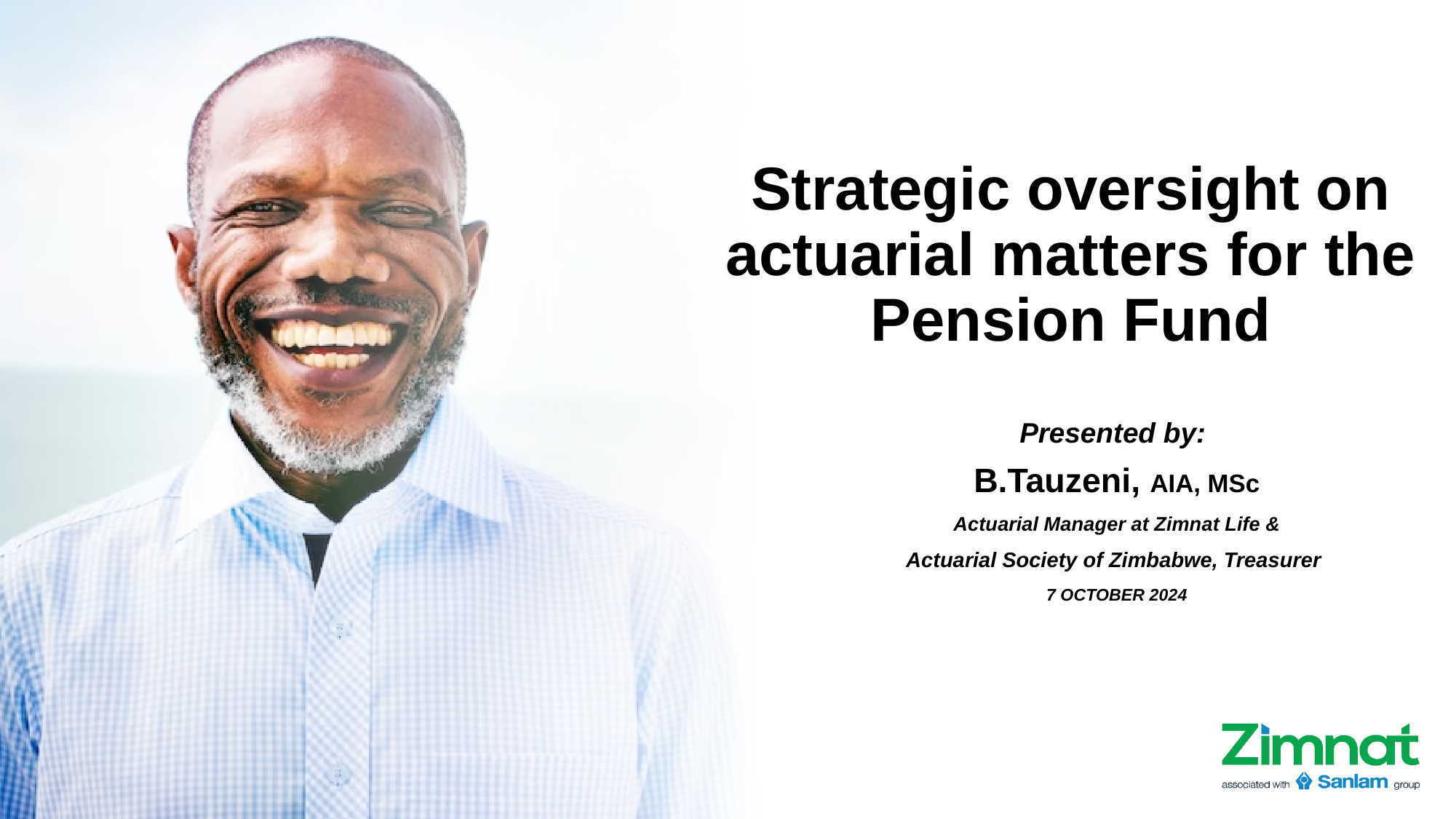

# Strategic oversight on actuarial matters for the Pension Fund
Presented by:
B.Tauzeni, AIA, MSc
Actuarial Manager at Zimnat Life &
Actuarial Society of Zimbabwe, Treasurer
7 OCTOBER 2024